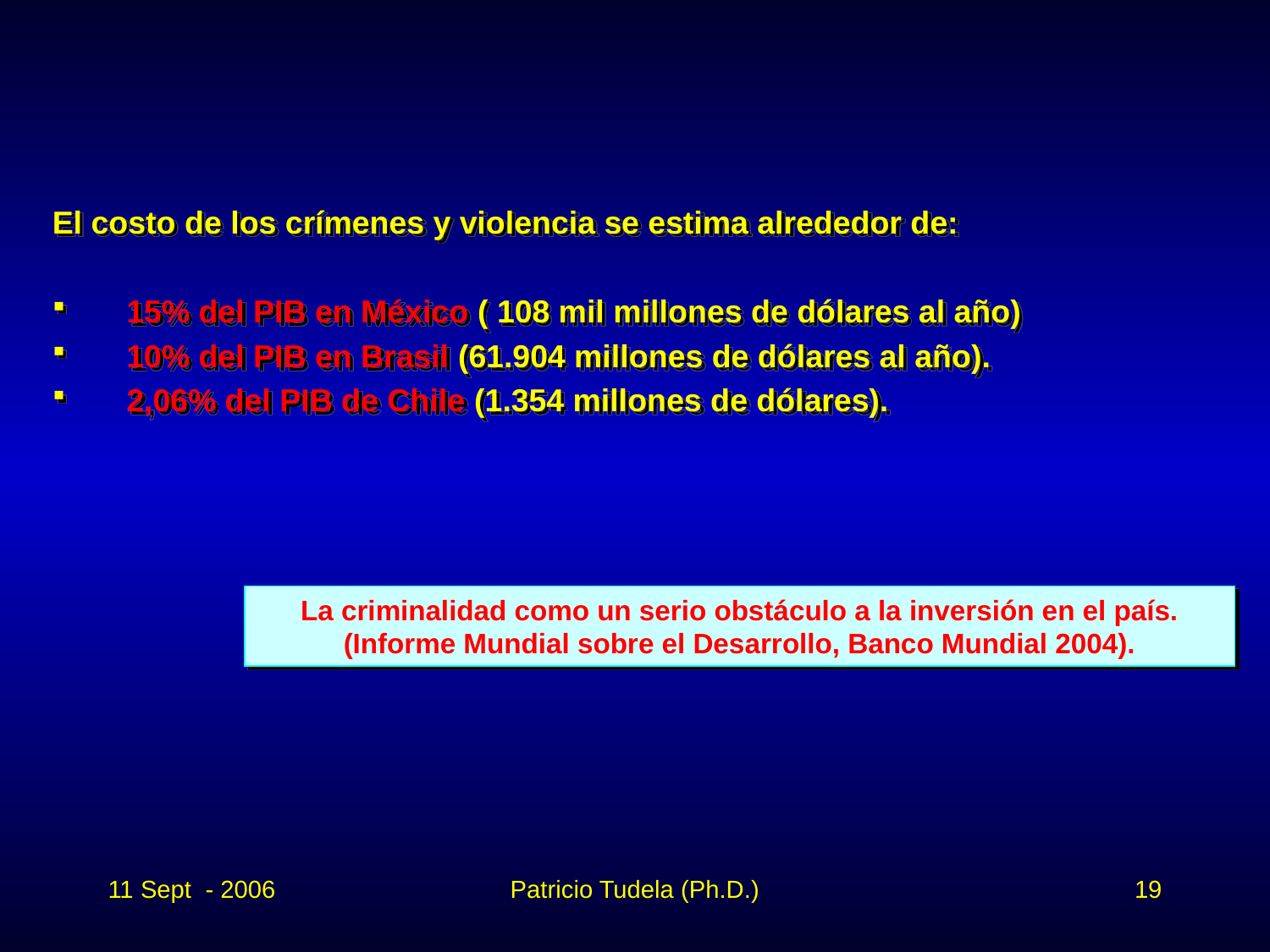

#
El costo de los crímenes y violencia se estima alrededor de:

15% del PIB en México ( 108 mil millones de dólares al año)
10% del PIB en Brasil (61.904 millones de dólares al año).
2,06% del PIB de Chile (1.354 millones de dólares).

La criminalidad como un serio obstáculo a la inversión en el país. (Informe Mundial sobre el Desarrollo, Banco Mundial 2004).
11 Sept  - 2006
Patricio Tudela (Ph.D.)
19